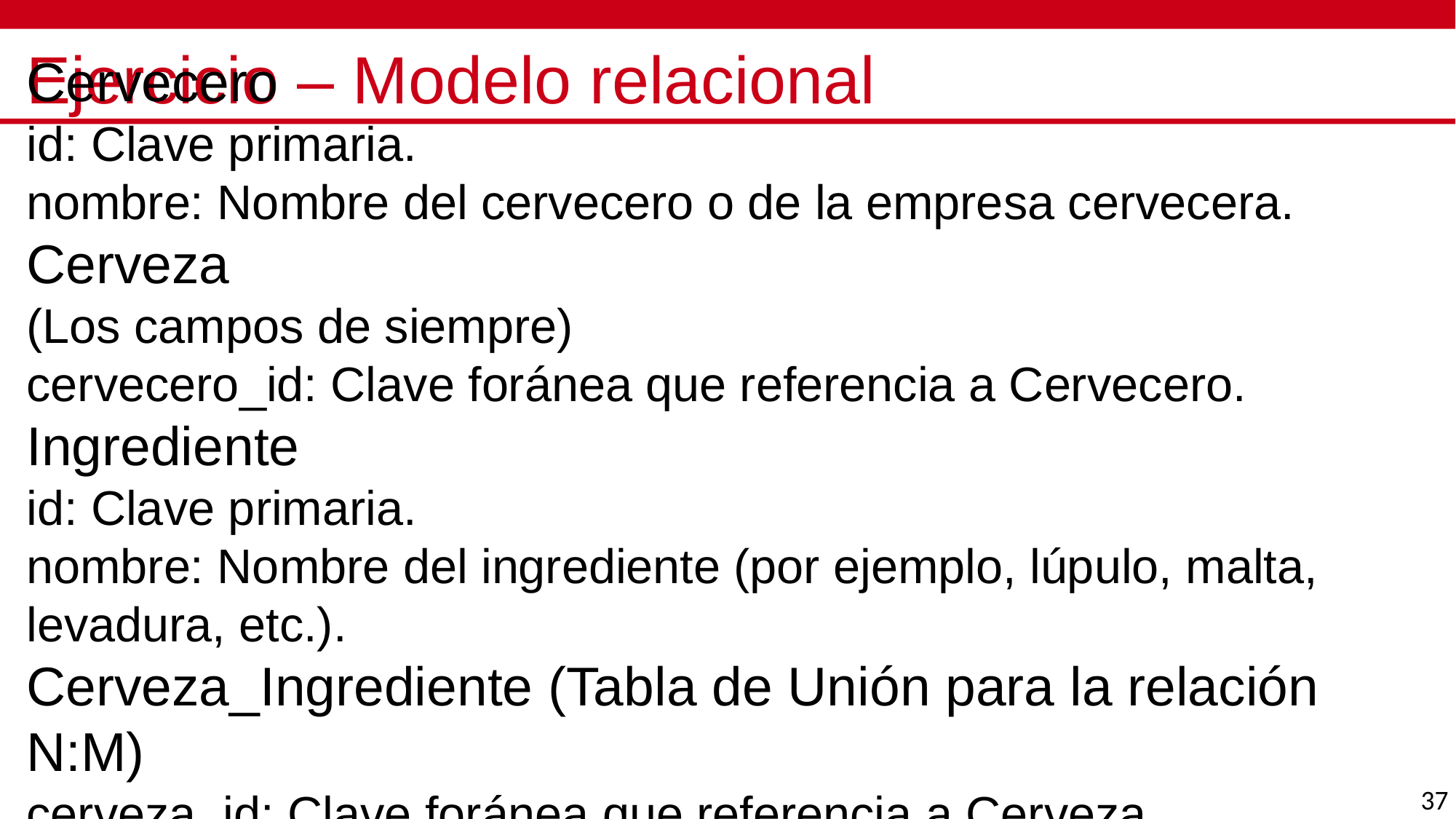

# Ejercicio – Modelo relacional
Cervecero
id: Clave primaria.
nombre: Nombre del cervecero o de la empresa cervecera.
Cerveza
(Los campos de siempre)
cervecero_id: Clave foránea que referencia a Cervecero.
Ingrediente
id: Clave primaria.
nombre: Nombre del ingrediente (por ejemplo, lúpulo, malta, levadura, etc.).
Cerveza_Ingrediente (Tabla de Unión para la relación N:M)
cerveza_id: Clave foránea que referencia a Cerveza.
ingrediente_id: Clave foránea que referencia a Ingrediente.
37